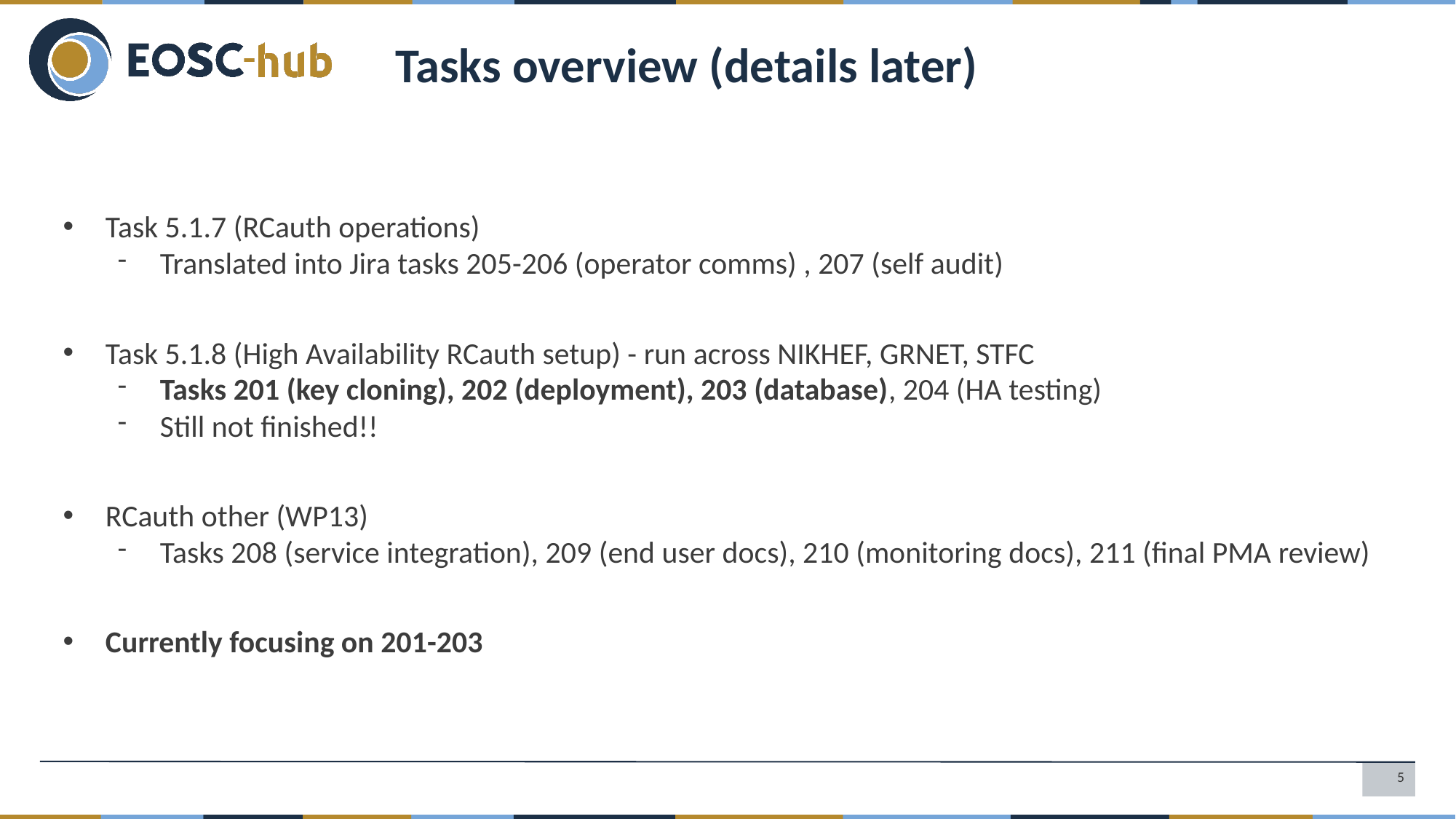

Tasks overview (details later)

Task 5.1.7 (RCauth operations)
Translated into Jira tasks 205-206 (operator comms) , 207 (self audit)

Task 5.1.8 (High Availability RCauth setup) - run across NIKHEF, GRNET, STFC
Tasks 201 (key cloning), 202 (deployment), 203 (database), 204 (HA testing)
Still not finished!!

RCauth other (WP13)
Tasks 208 (service integration), 209 (end user docs), 210 (monitoring docs), 211 (final PMA review)

Currently focusing on 201-203

5